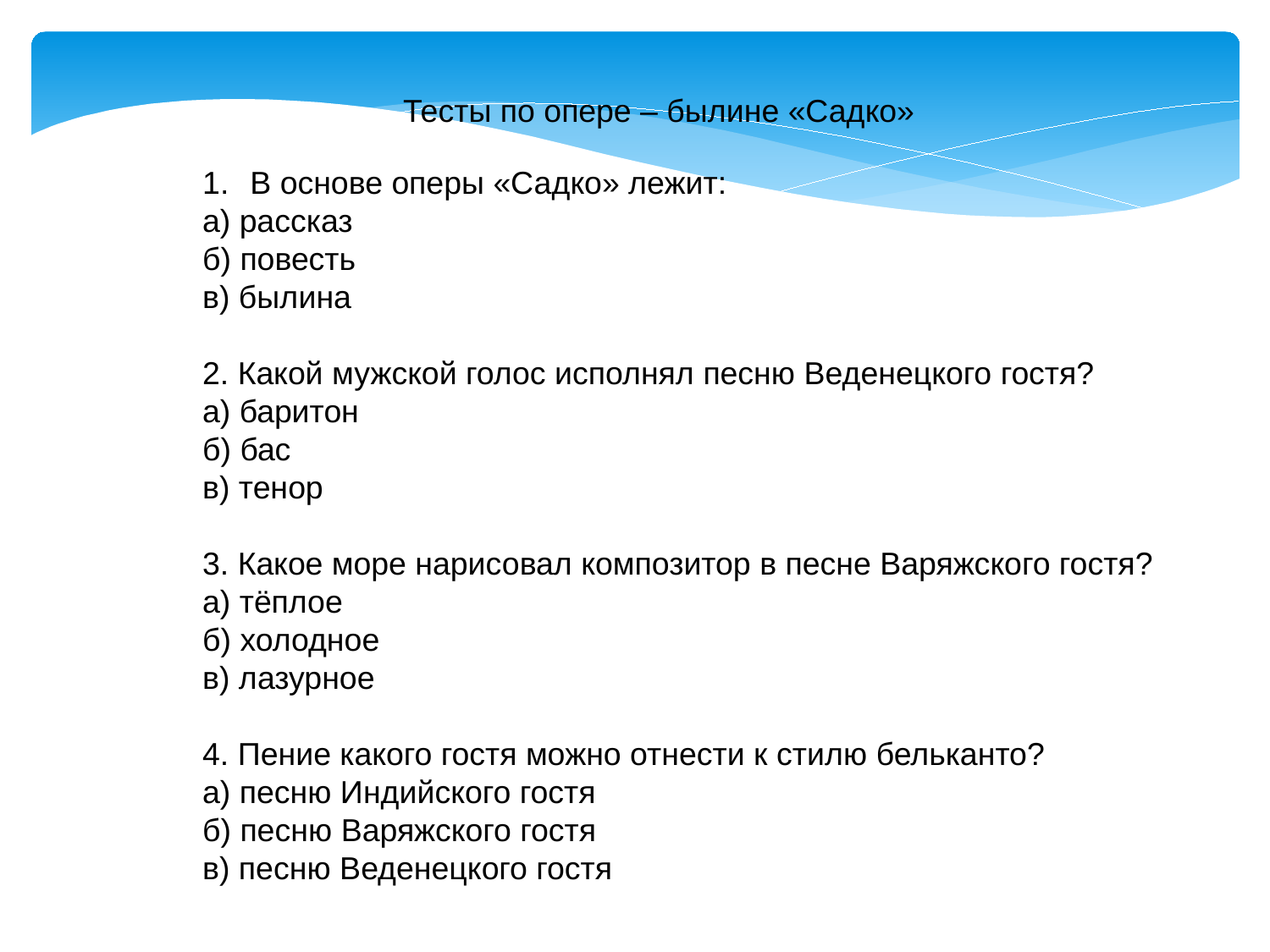

Тесты по опере – былине «Садко»
В основе оперы «Садко» лежит:
а) рассказ
б) повесть
в) былина

2. Какой мужской голос исполнял песню Веденецкого гостя?
а) баритон
б) бас
в) тенор

3. Какое море нарисовал композитор в песне Варяжского гостя?
а) тёплое
б) холодное
в) лазурное

4. Пение какого гостя можно отнести к стилю бельканто?
а) песню Индийского гостя
б) песню Варяжского гостя
в) песню Веденецкого гостя